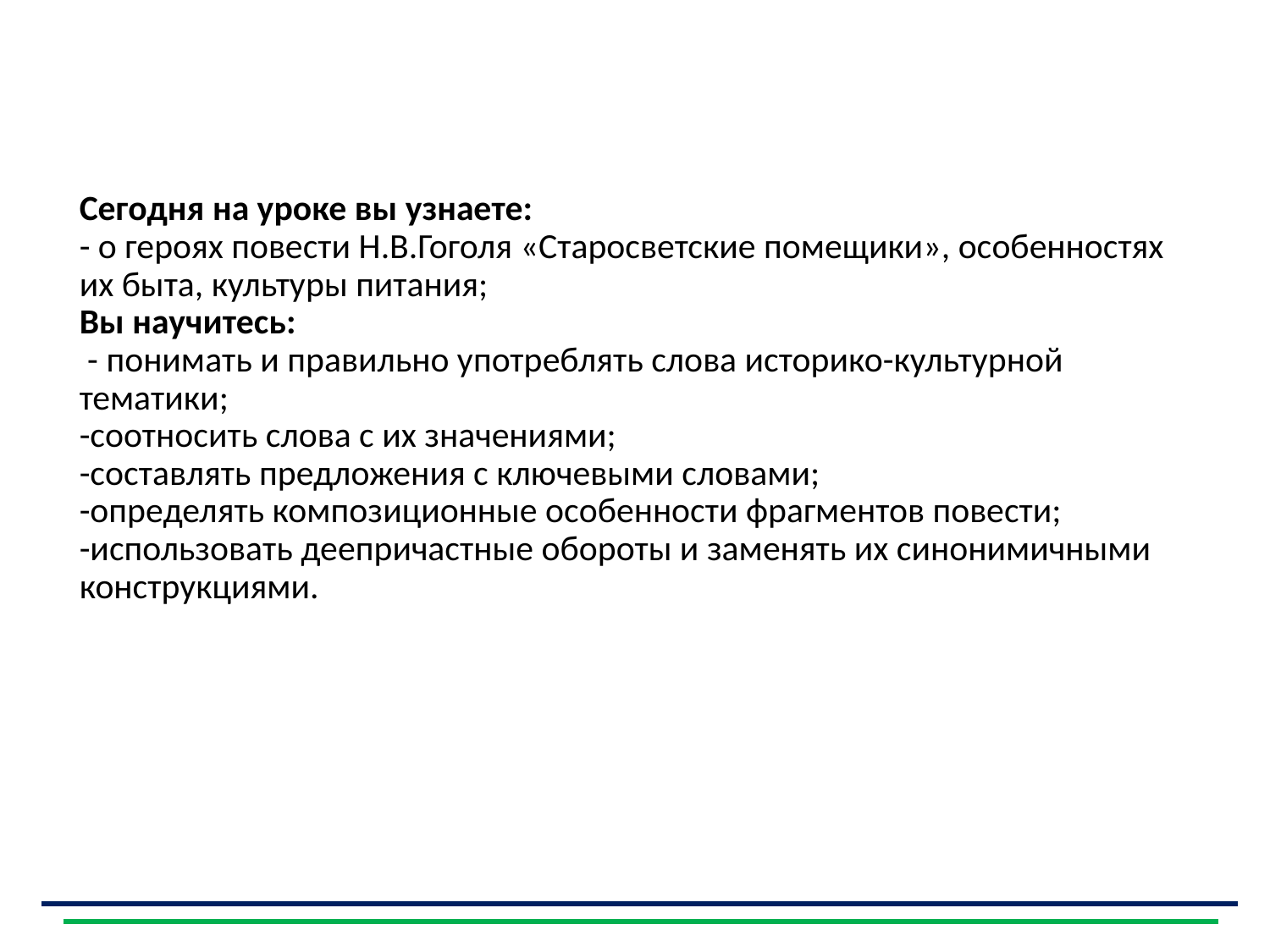

#
| Сегодня на уроке вы узнаете: - о героях повести Н.В.Гоголя «Старосветские помещики», особенностях их быта, культуры питания; Вы научитесь: - понимать и правильно употреблять слова историко-культурной тематики; -соотносить слова с их значениями; -составлять предложения с ключевыми словами; -определять композиционные особенности фрагментов повести; -использовать деепричастные обороты и заменять их синонимичными конструкциями. |
| --- |